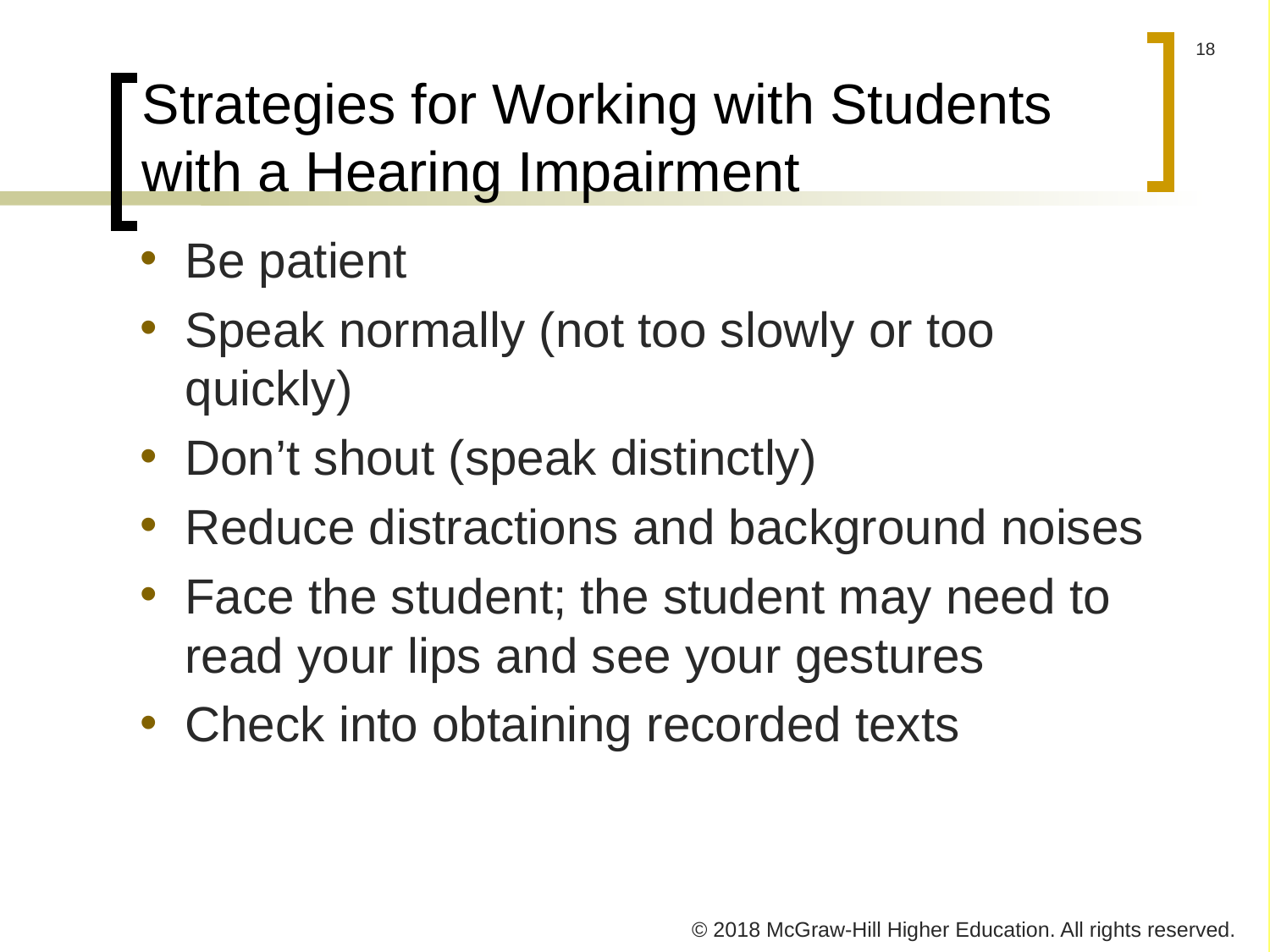

# Strategies for Working with Students with a Hearing Impairment
Be patient
Speak normally (not too slowly or too quickly)
Don’t shout (speak distinctly)
Reduce distractions and background noises
Face the student; the student may need to read your lips and see your gestures
Check into obtaining recorded texts